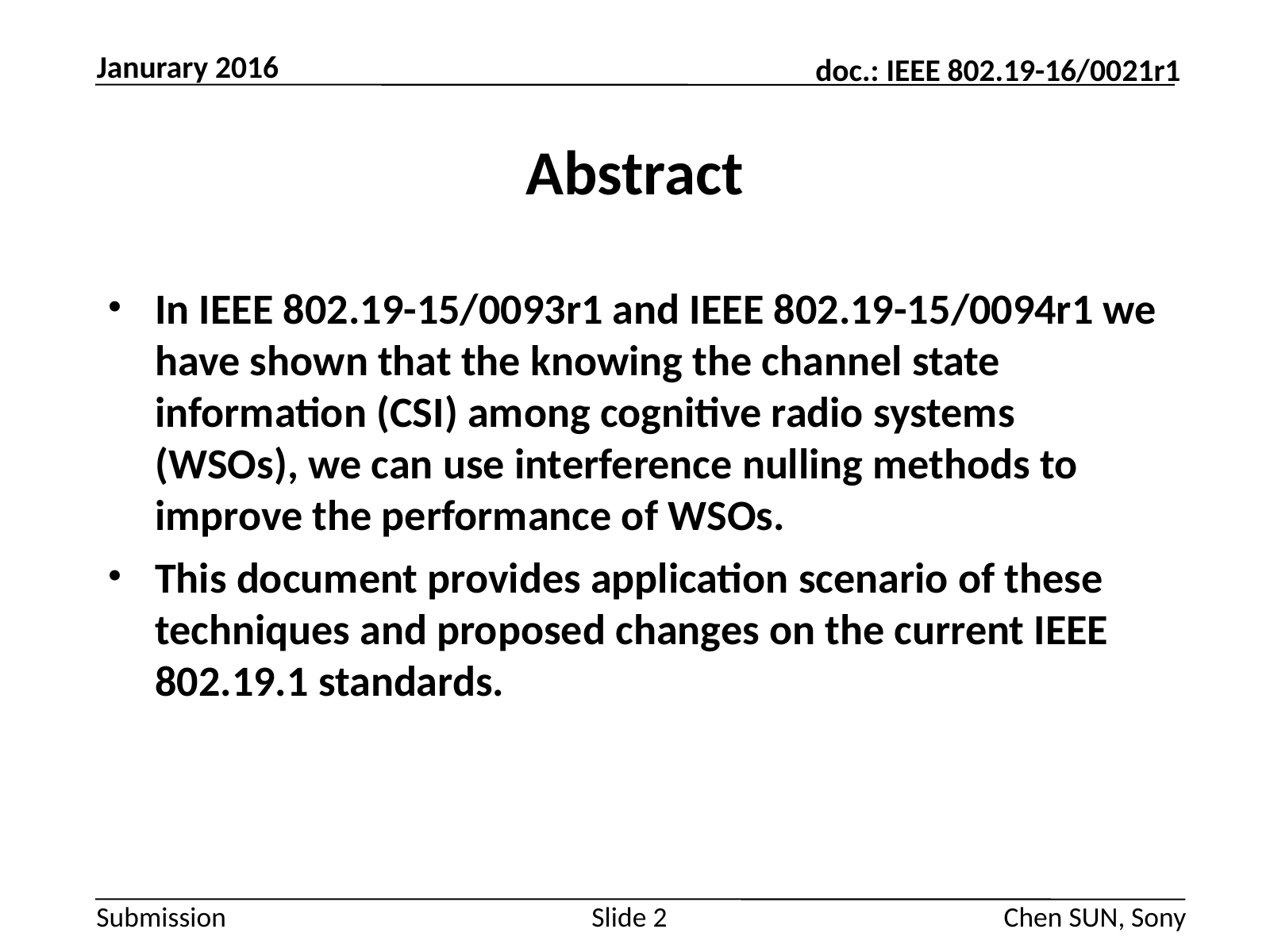

Janurary 2016
# Abstract
In IEEE 802.19-15/0093r1 and IEEE 802.19-15/0094r1 we have shown that the knowing the channel state information (CSI) among cognitive radio systems (WSOs), we can use interference nulling methods to improve the performance of WSOs.
This document provides application scenario of these techniques and proposed changes on the current IEEE 802.19.1 standards.
Chen SUN, Sony
Slide 2